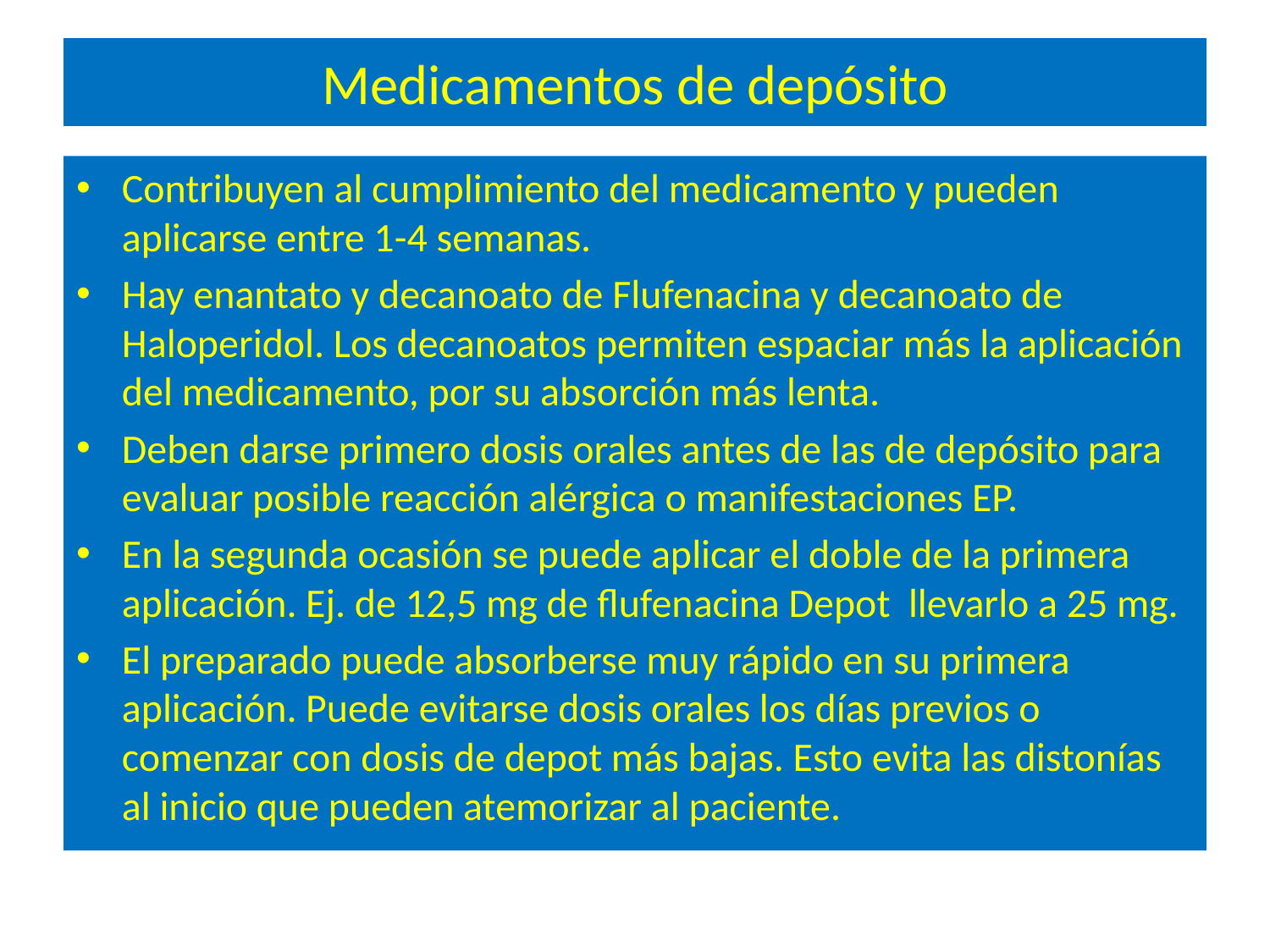

# Medicamentos de depósito
Contribuyen al cumplimiento del medicamento y pueden aplicarse entre 1-4 semanas.
Hay enantato y decanoato de Flufenacina y decanoato de Haloperidol. Los decanoatos permiten espaciar más la aplicación del medicamento, por su absorción más lenta.
Deben darse primero dosis orales antes de las de depósito para evaluar posible reacción alérgica o manifestaciones EP.
En la segunda ocasión se puede aplicar el doble de la primera aplicación. Ej. de 12,5 mg de flufenacina Depot  llevarlo a 25 mg.
El preparado puede absorberse muy rápido en su primera aplicación. Puede evitarse dosis orales los días previos o comenzar con dosis de depot más bajas. Esto evita las distonías al inicio que pueden atemorizar al paciente.